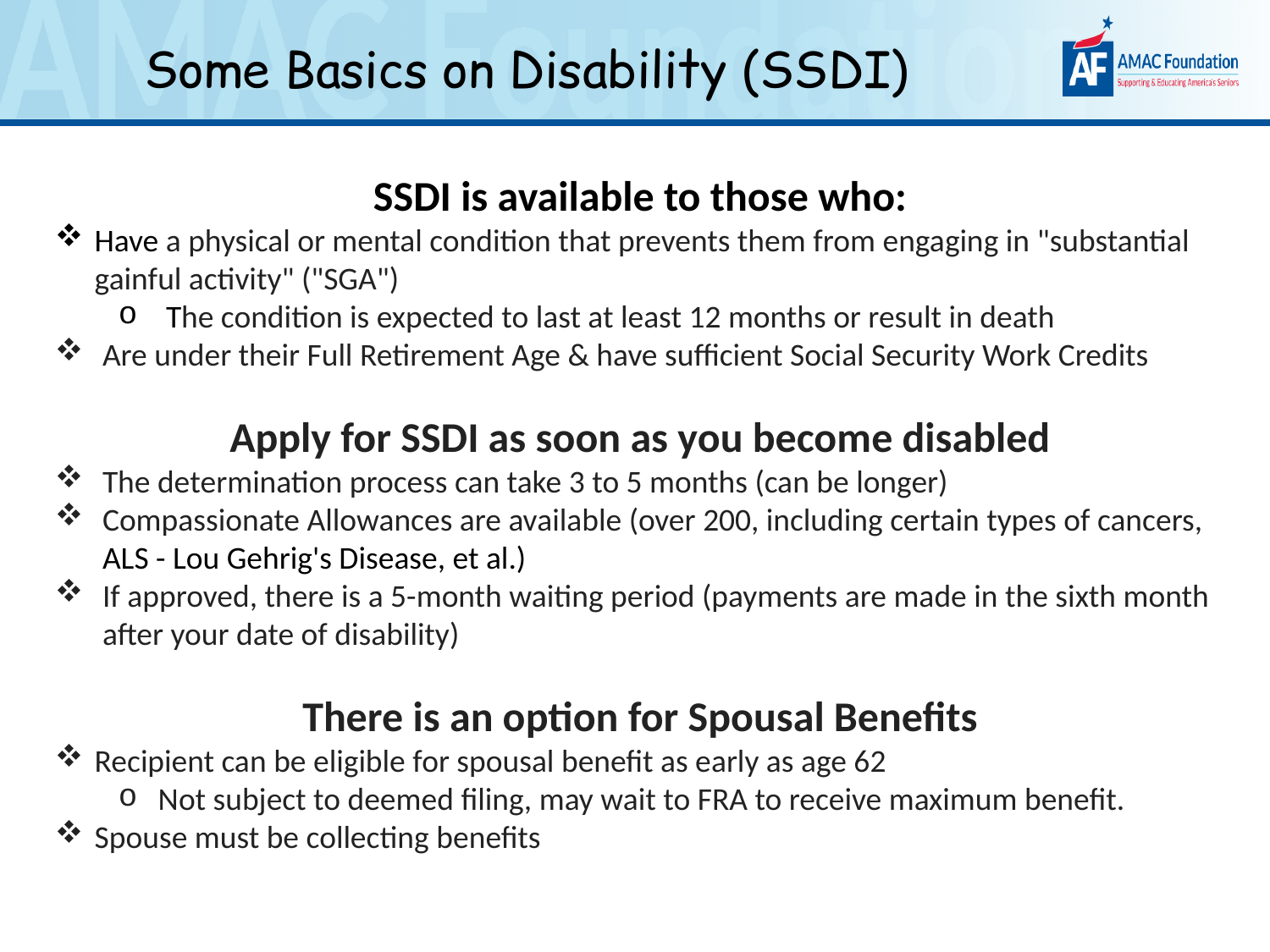

Some Basics on Disability (SSDI)
SSDI is available to those who:
Have a physical or mental condition that prevents them from engaging in "substantial gainful activity" ("SGA")
The condition is expected to last at least 12 months or result in death
Are under their Full Retirement Age & have sufficient Social Security Work Credits

Apply for SSDI as soon as you become disabled
The determination process can take 3 to 5 months (can be longer)
Compassionate Allowances are available (over 200, including certain types of cancers, ALS - Lou Gehrig's Disease, et al.)
If approved, there is a 5-month waiting period (payments are made in the sixth month after your date of disability)

There is an option for Spousal Benefits
Recipient can be eligible for spousal benefit as early as age 62
Not subject to deemed filing, may wait to FRA to receive maximum benefit.
Spouse must be collecting benefits

25